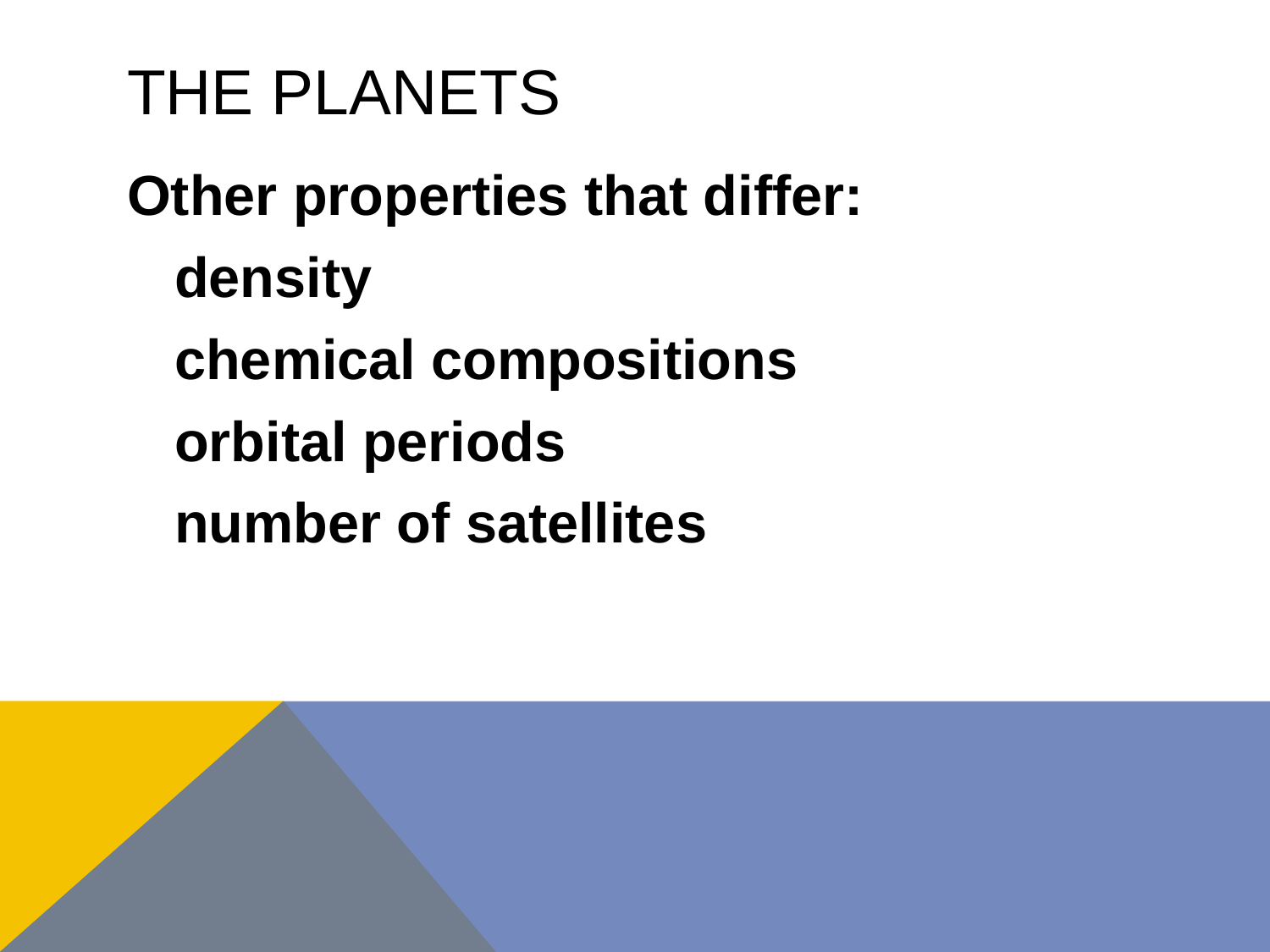

# The Planets
Other properties that differ:
	density
	chemical compositions
	orbital periods
	number of satellites